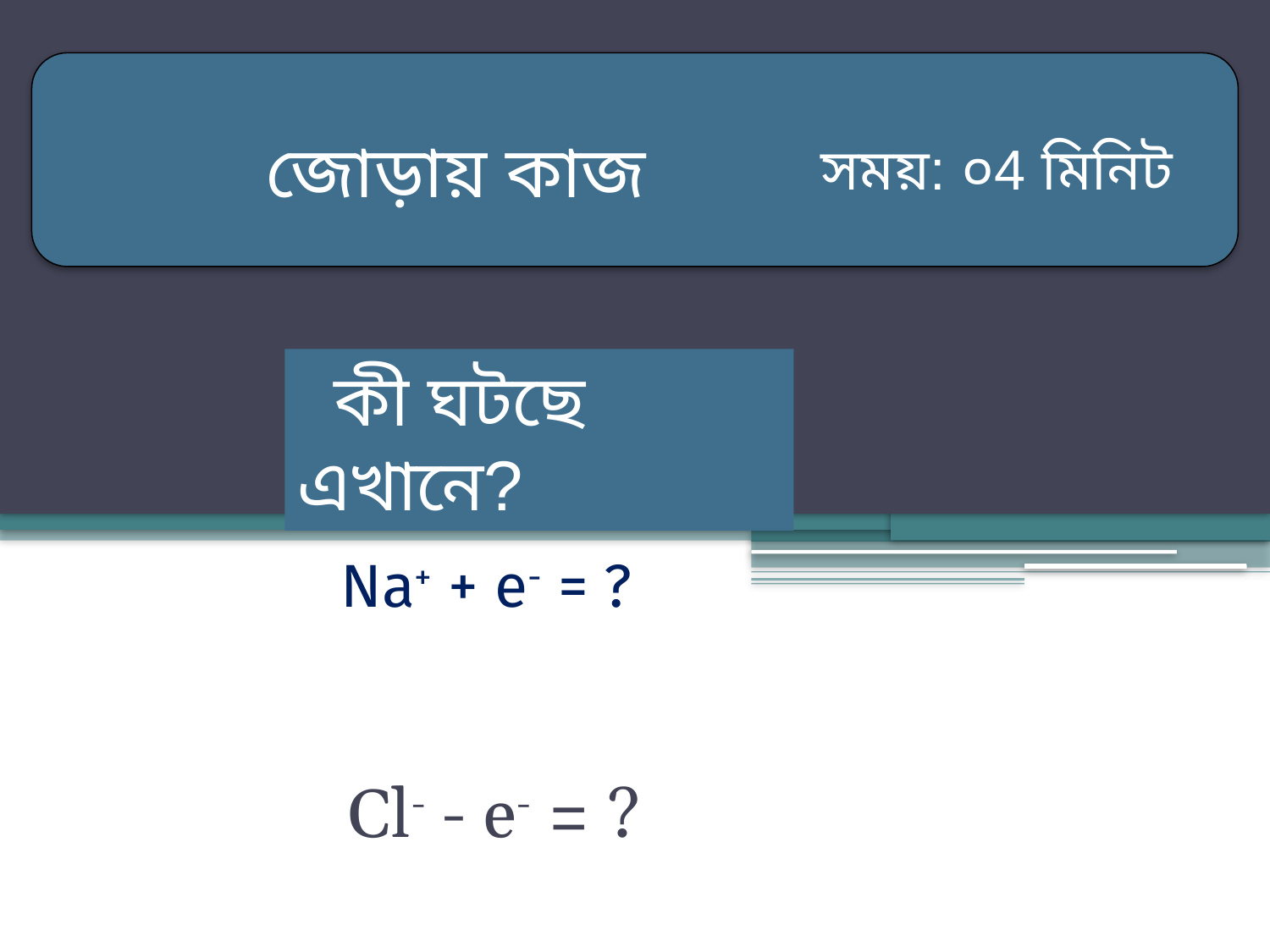

জোড়ায় কাজ
সময়: ০4 মিনিট
  কী ঘটছে এখানে?
# Na+ + e- = ?

Cl- - e- = ?